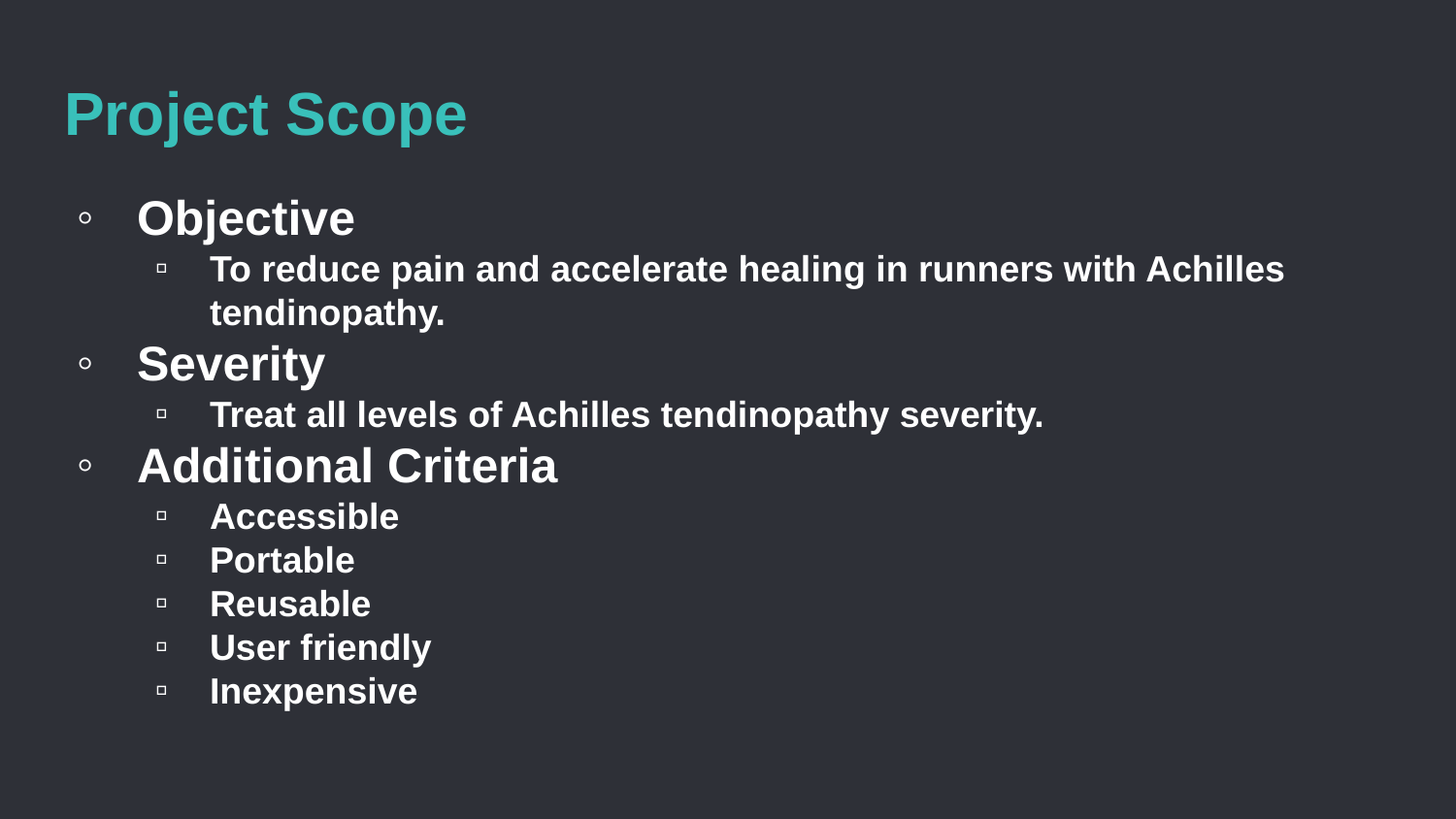

# Project Scope
Objective
To reduce pain and accelerate healing in runners with Achilles tendinopathy.
Severity
Treat all levels of Achilles tendinopathy severity.
Additional Criteria
Accessible
Portable
Reusable
User friendly
Inexpensive